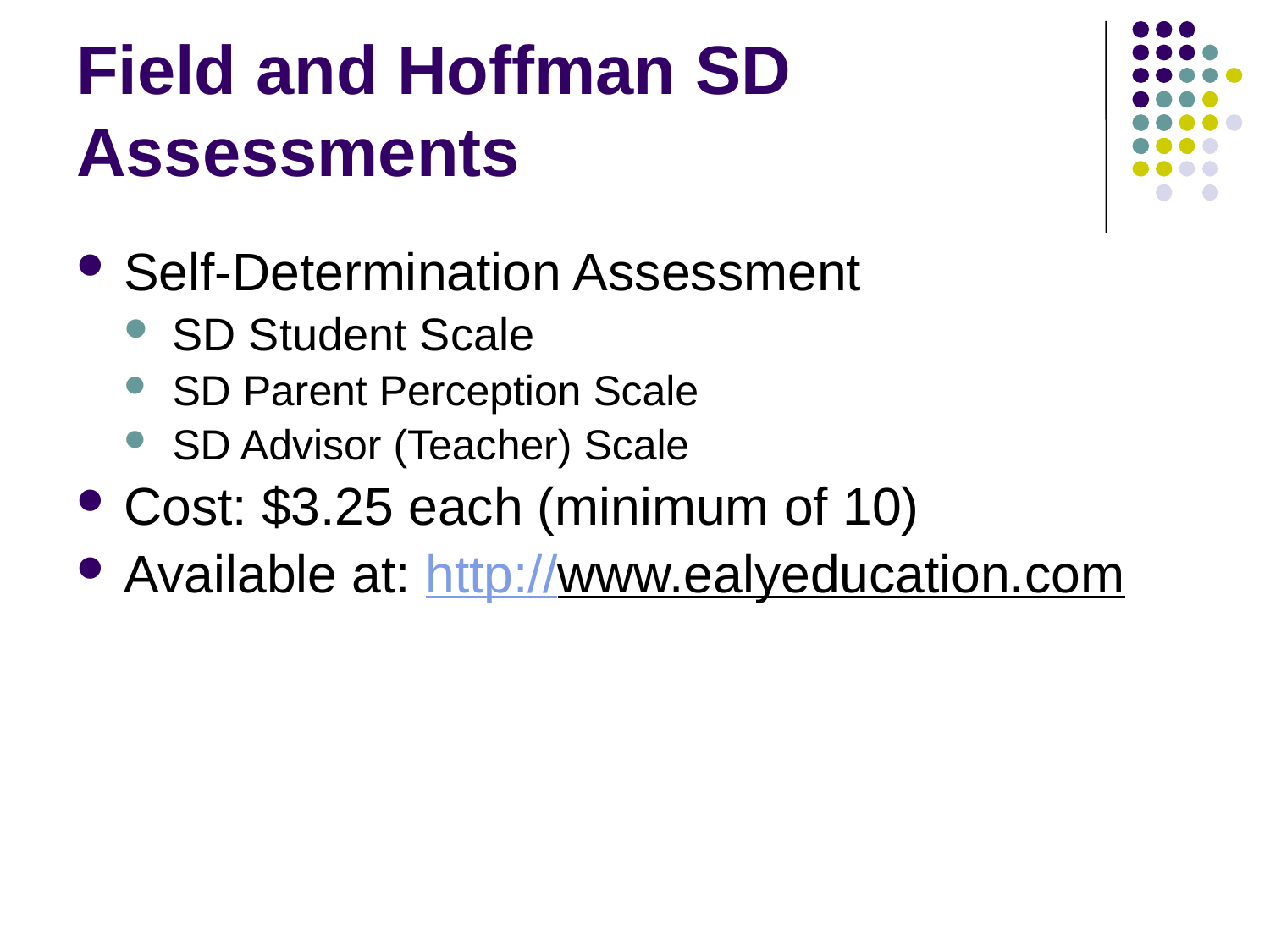

# Field and Hoffman SD Assessments
Self-Determination Assessment
SD Student Scale
SD Parent Perception Scale
SD Advisor (Teacher) Scale
Cost: $3.25 each (minimum of 10)
Available at: http://www.ealyeducation.com